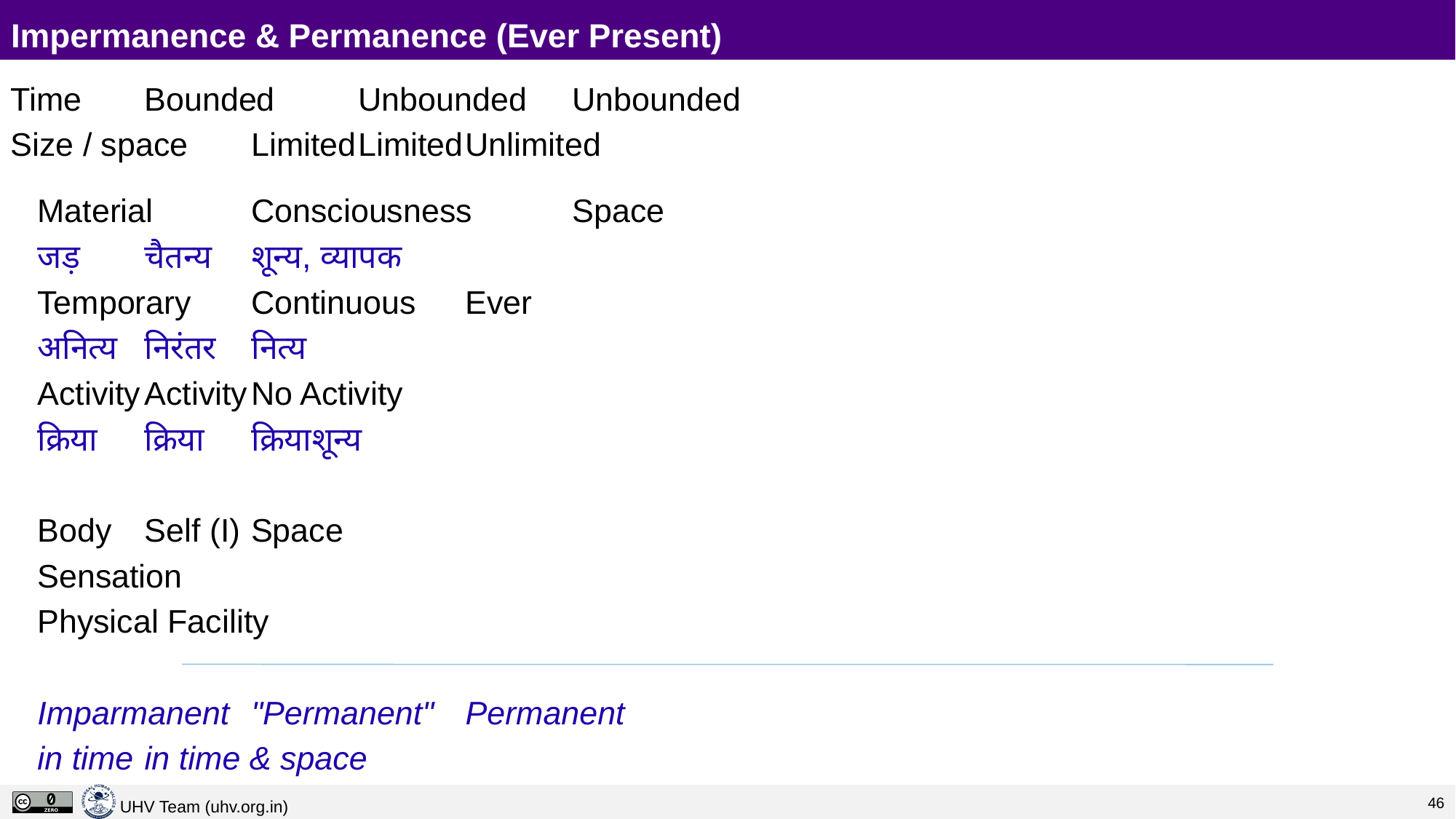

# Impermanence & Permanence (Ever Present)
Time 		Bounded	Unbounded		Unbounded
Size / space	Limited		Limited			Unlimited

			Material	Consciousness	Space
			जड़		चैतन्य			शून्य, व्यापक
			Temporary	Continuous		Ever
			अनित्य		निरंतर			नित्य
			Activity		Activity			No Activity
			क्रिया		क्रिया			क्रियाशून्य

			Body		Self (I)			Space
			Sensation
			Physical Facility

			Imparmanent	"Permanent"		Permanent
					in time			in time & space